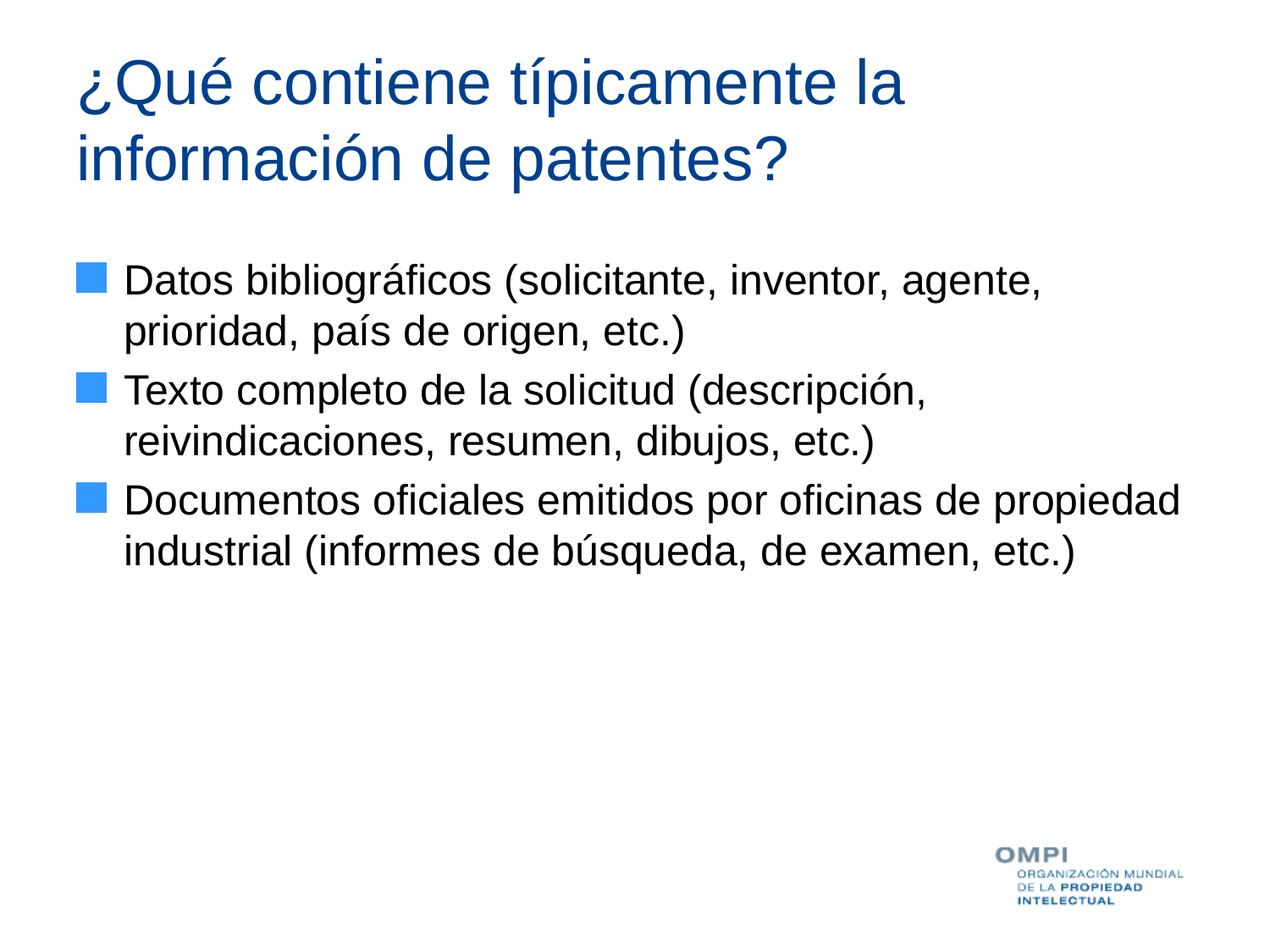

# ¿Qué contiene típicamente la información de patentes?
Datos bibliográficos (solicitante, inventor, agente, prioridad, país de origen, etc.)
Texto completo de la solicitud (descripción, reivindicaciones, resumen, dibujos, etc.)
Documentos oficiales emitidos por oficinas de propiedad industrial (informes de búsqueda, de examen, etc.)